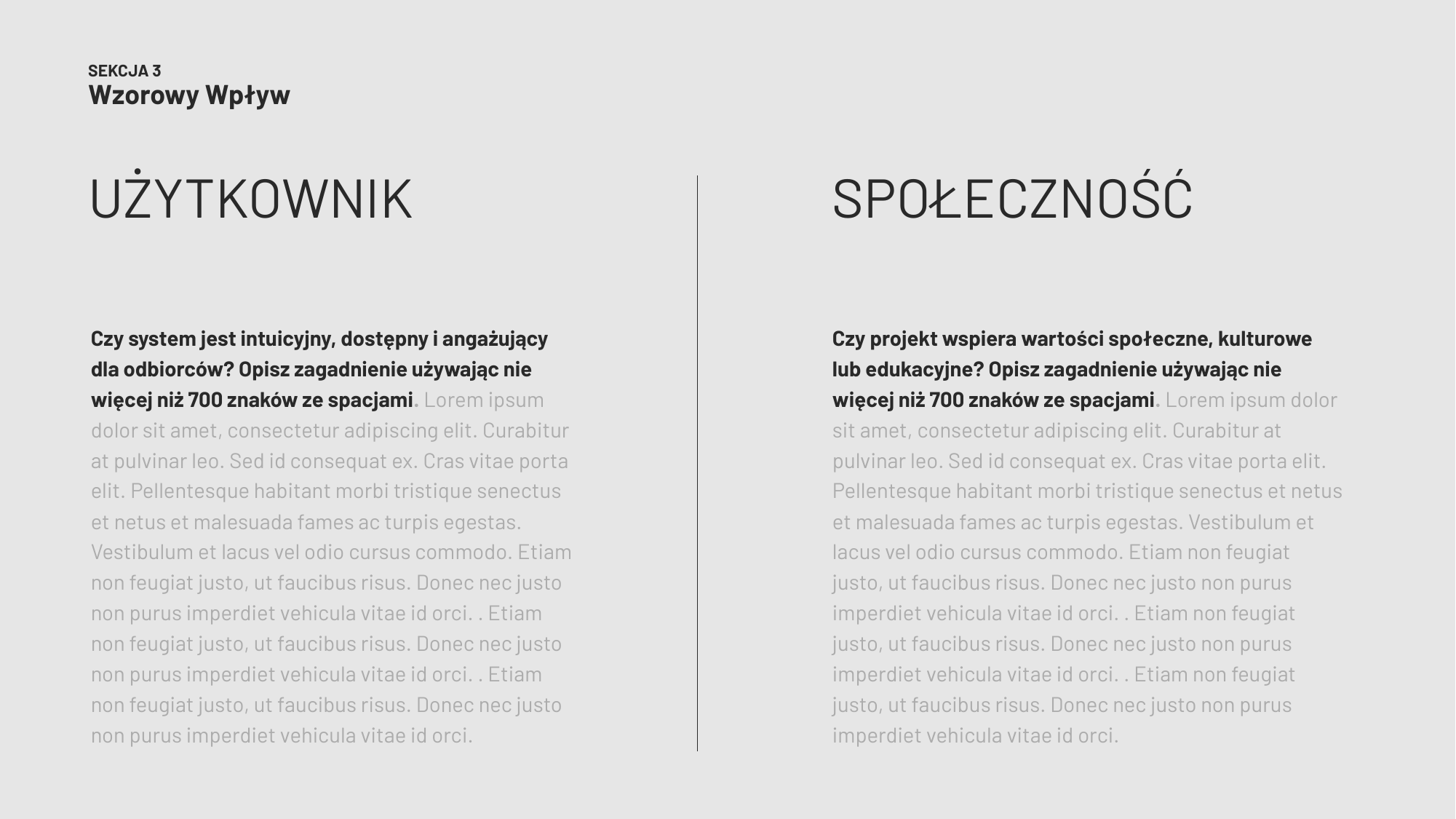

SEKCJA 3
Wzorowy Wpływ
UŻYTKOWNIK
SPOŁECZNOŚĆ
Czy system jest intuicyjny, dostępny i angażujący dla odbiorców? Opisz zagadnienie używając nie więcej niż 700 znaków ze spacjami. Lorem ipsum dolor sit amet, consectetur adipiscing elit. Curabitur at pulvinar leo. Sed id consequat ex. Cras vitae porta elit. Pellentesque habitant morbi tristique senectus et netus et malesuada fames ac turpis egestas. Vestibulum et lacus vel odio cursus commodo. Etiam non feugiat justo, ut faucibus risus. Donec nec justo non purus imperdiet vehicula vitae id orci. . Etiam non feugiat justo, ut faucibus risus. Donec nec justo non purus imperdiet vehicula vitae id orci. . Etiam non feugiat justo, ut faucibus risus. Donec nec justo non purus imperdiet vehicula vitae id orci.
Czy projekt wspiera wartości społeczne, kulturowe lub edukacyjne? Opisz zagadnienie używając nie więcej niż 700 znaków ze spacjami. Lorem ipsum dolor sit amet, consectetur adipiscing elit. Curabitur at pulvinar leo. Sed id consequat ex. Cras vitae porta elit. Pellentesque habitant morbi tristique senectus et netus et malesuada fames ac turpis egestas. Vestibulum et lacus vel odio cursus commodo. Etiam non feugiat justo, ut faucibus risus. Donec nec justo non purus imperdiet vehicula vitae id orci. . Etiam non feugiat justo, ut faucibus risus. Donec nec justo non purus imperdiet vehicula vitae id orci. . Etiam non feugiat justo, ut faucibus risus. Donec nec justo non purus imperdiet vehicula vitae id orci.